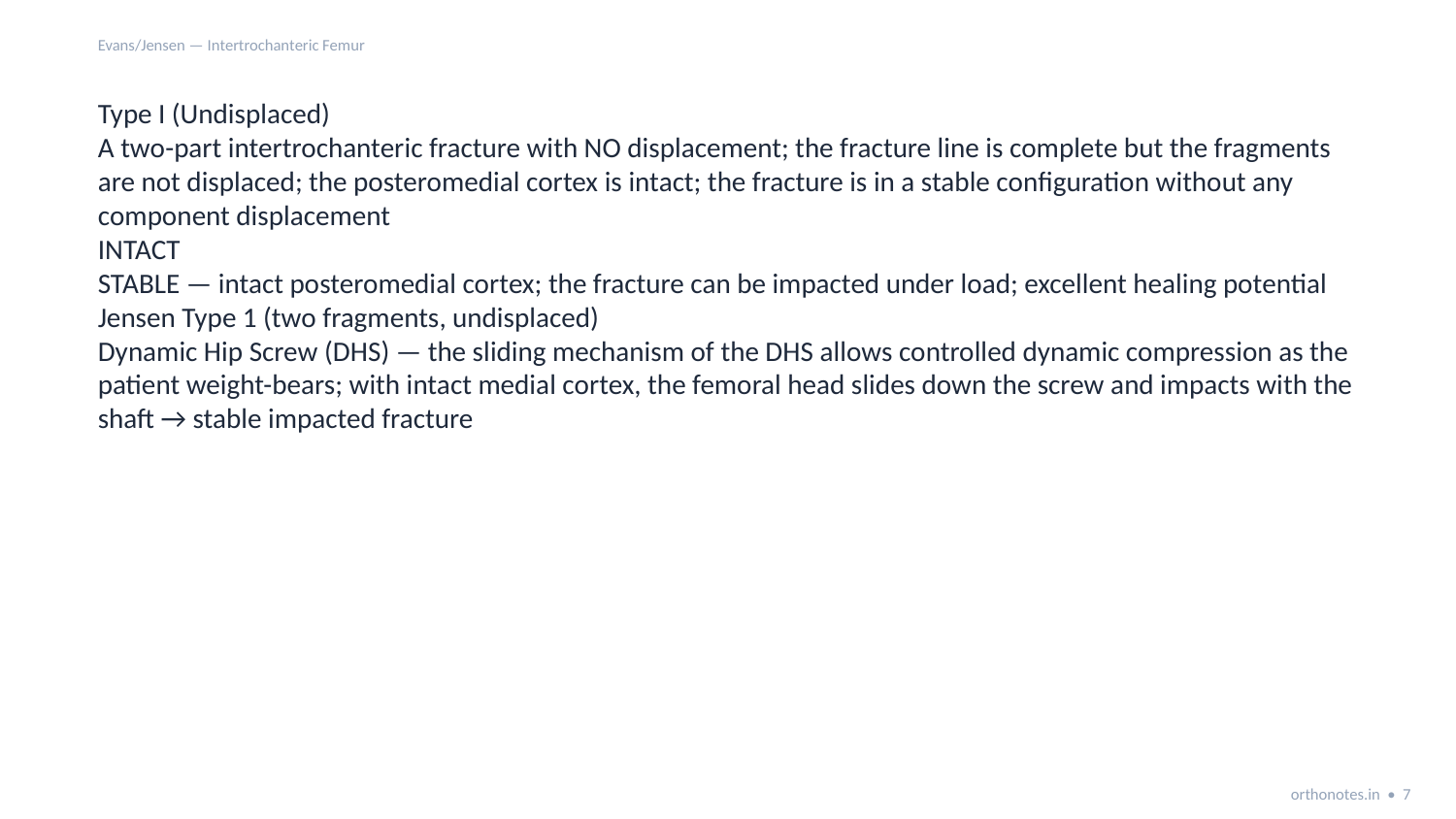

Evans/Jensen — Intertrochanteric Femur
Type I (Undisplaced)
A two-part intertrochanteric fracture with NO displacement; the fracture line is complete but the fragments are not displaced; the posteromedial cortex is intact; the fracture is in a stable configuration without any component displacement
INTACT
STABLE — intact posteromedial cortex; the fracture can be impacted under load; excellent healing potential
Jensen Type 1 (two fragments, undisplaced)
Dynamic Hip Screw (DHS) — the sliding mechanism of the DHS allows controlled dynamic compression as the patient weight-bears; with intact medial cortex, the femoral head slides down the screw and impacts with the shaft → stable impacted fracture
orthonotes.in  •  7